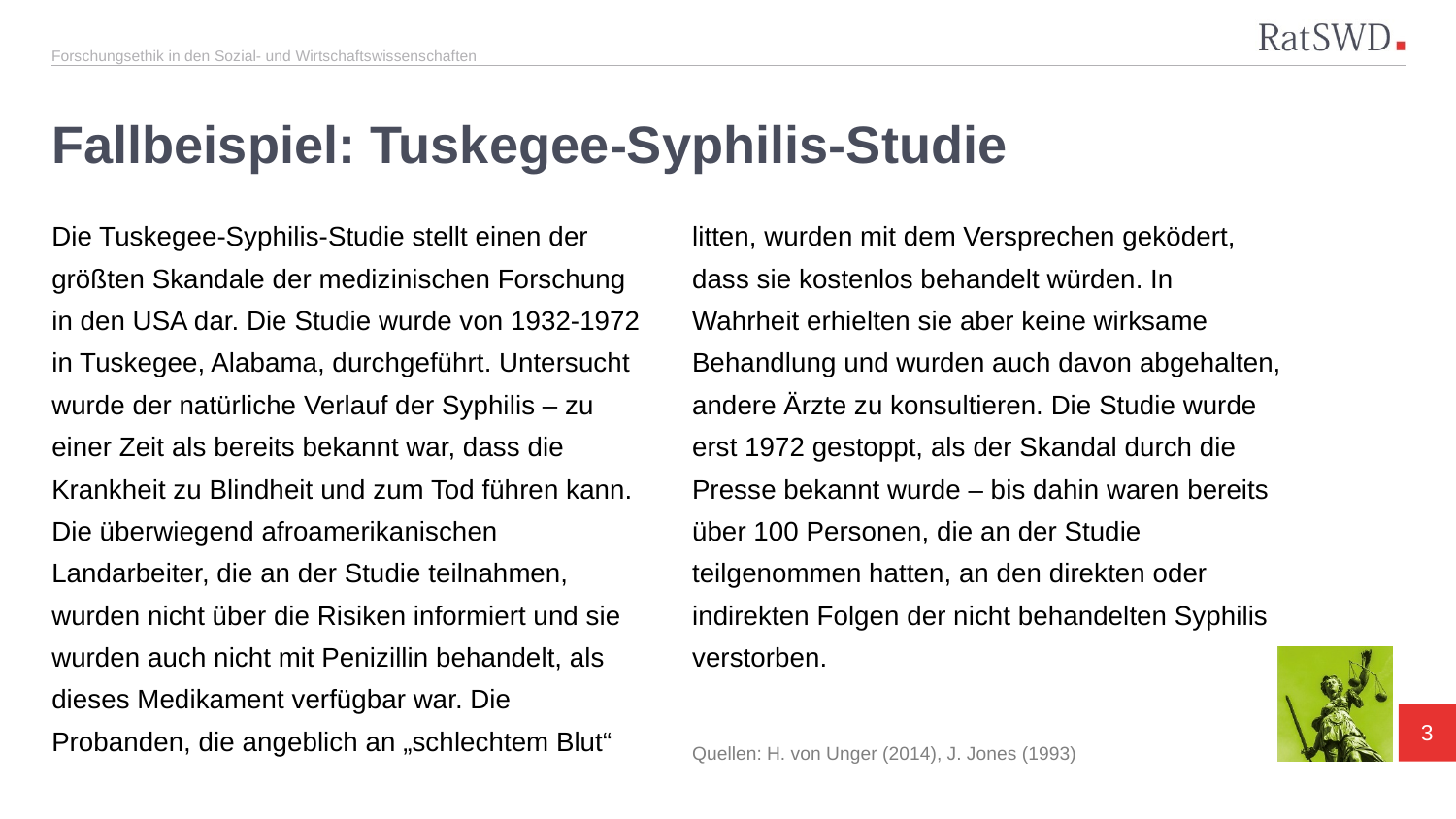

# Fallbeispiel: Tuskegee-Syphilis-Studie
Die Tuskegee-Syphilis-Studie stellt einen der größten Skandale der medizinischen Forschung in den USA dar. Die Studie wurde von 1932-1972 in Tuskegee, Alabama, durchgeführt. Untersucht wurde der natürliche Verlauf der Syphilis – zu einer Zeit als bereits bekannt war, dass die Krankheit zu Blindheit und zum Tod führen kann. Die überwiegend afroamerikanischen Landarbeiter, die an der Studie teilnahmen, wurden nicht über die Risiken informiert und sie wurden auch nicht mit Penizillin behandelt, als dieses Medikament verfügbar war. Die Probanden, die angeblich an „schlechtem Blut“ litten, wurden mit dem Versprechen geködert, dass sie kostenlos behandelt würden. In Wahrheit erhielten sie aber keine wirksame Behandlung und wurden auch davon abgehalten, andere Ärzte zu konsultieren. Die Studie wurde erst 1972 gestoppt, als der Skandal durch die Presse bekannt wurde – bis dahin waren bereits über 100 Personen, die an der Studie teilgenommen hatten, an den direkten oder indirekten Folgen der nicht behandelten Syphilis verstorben.

Quellen: H. von Unger (2014), J. Jones (1993)